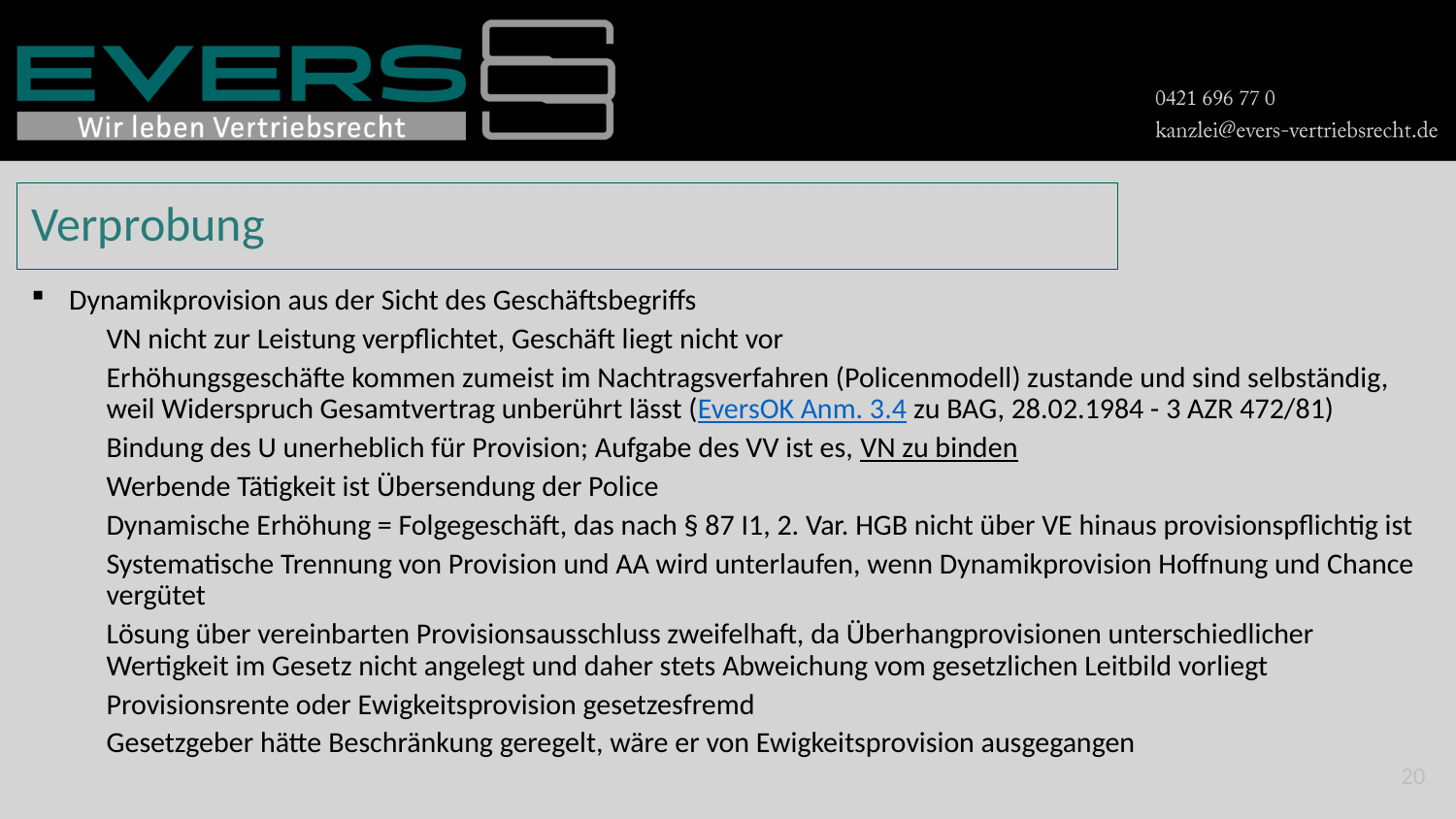

# Verprobung
Dynamikprovision aus der Sicht des Geschäftsbegriffs
VN nicht zur Leistung verpflichtet, Geschäft liegt nicht vor
Erhöhungsgeschäfte kommen zumeist im Nachtragsverfahren (Policenmodell) zustande und sind selbständig, weil Widerspruch Gesamtvertrag unberührt lässt (EversOK Anm. 3.4 zu BAG, 28.02.1984 - 3 AZR 472/81)
Bindung des U unerheblich für Provision; Aufgabe des VV ist es, VN zu binden
Werbende Tätigkeit ist Übersendung der Police
Dynamische Erhöhung = Folgegeschäft, das nach § 87 I1, 2. Var. HGB nicht über VE hinaus provisionspflichtig ist
Systematische Trennung von Provision und AA wird unterlaufen, wenn Dynamikprovision Hoffnung und Chance vergütet
Lösung über vereinbarten Provisionsausschluss zweifelhaft, da Überhangprovisionen unterschiedlicher Wertigkeit im Gesetz nicht angelegt und daher stets Abweichung vom gesetzlichen Leitbild vorliegt
Provisionsrente oder Ewigkeitsprovision gesetzesfremd
Gesetzgeber hätte Beschränkung geregelt, wäre er von Ewigkeitsprovision ausgegangen

20